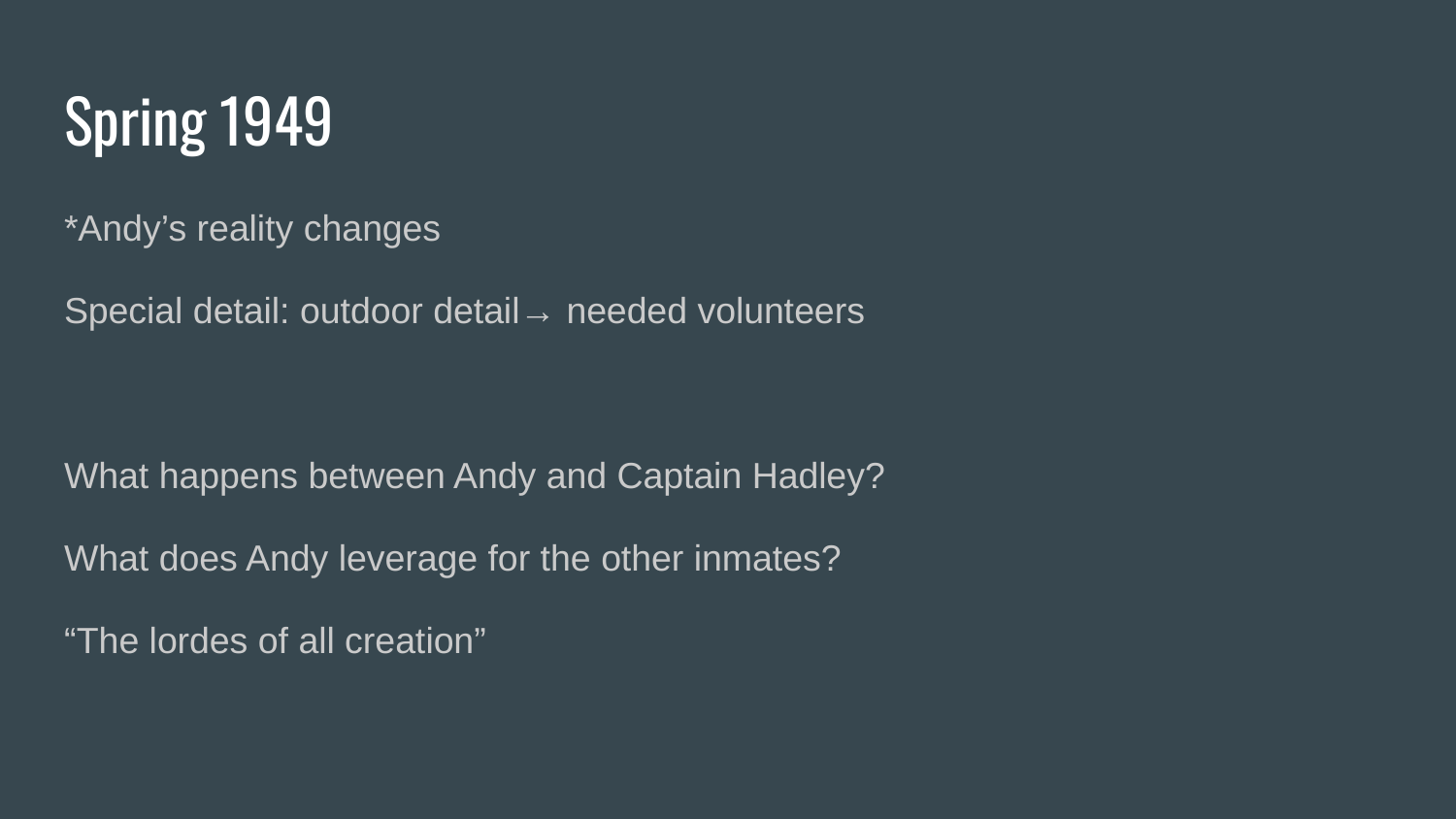

# Spring 1949
*Andy’s reality changes
Special detail: outdoor detail→ needed volunteers

What happens between Andy and Captain Hadley?
What does Andy leverage for the other inmates?
“The lordes of all creation”